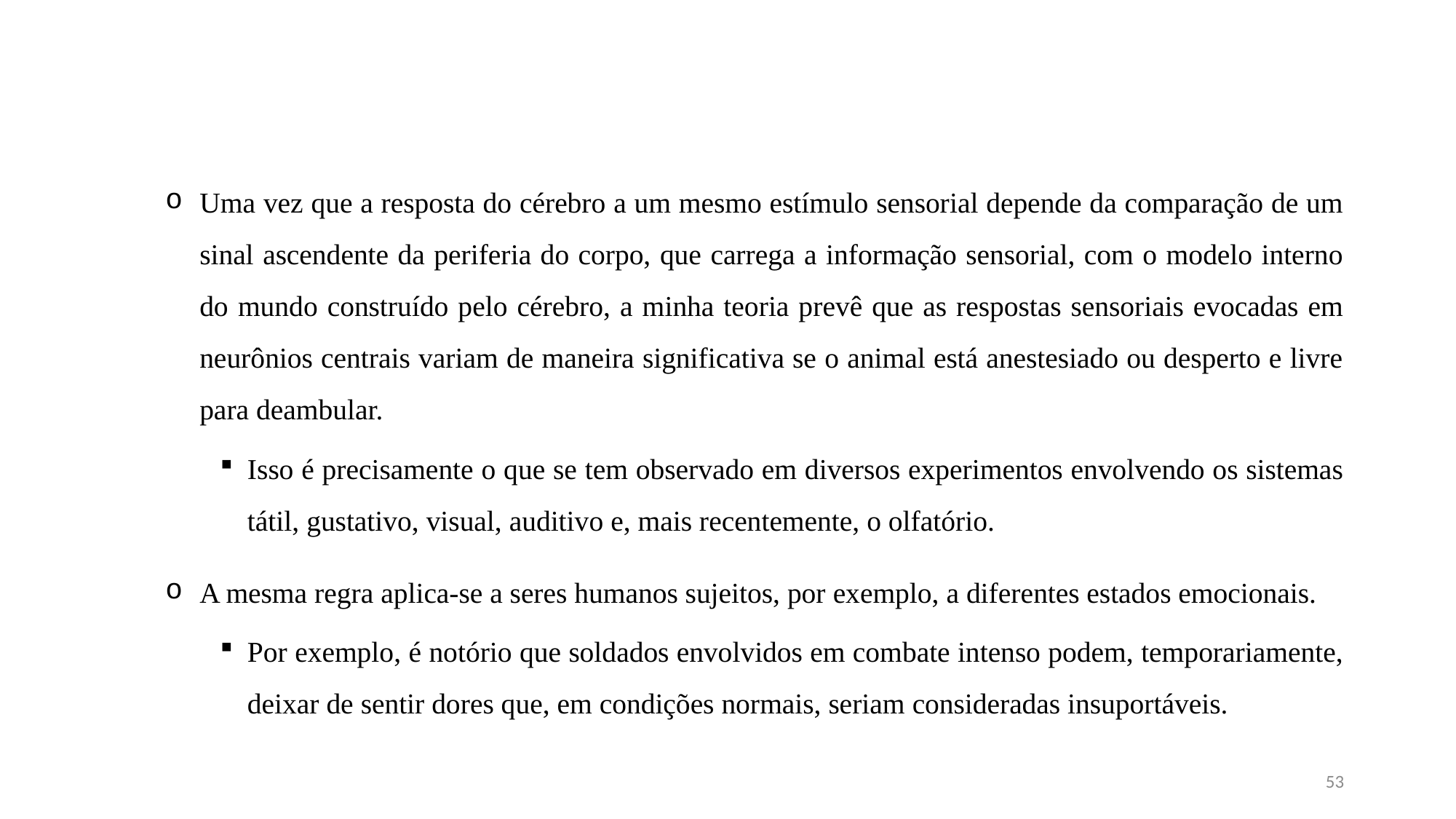

#
Uma vez que a resposta do cérebro a um mesmo estímulo sensorial depende da comparação de um sinal ascendente da periferia do corpo, que carrega a informação sensorial, com o modelo interno do mundo construído pelo cérebro, a minha teoria prevê que as respostas sensoriais evocadas em neurônios centrais variam de maneira significativa se o animal está anestesiado ou desperto e livre para deambular.
Isso é precisamente o que se tem observado em diversos experimentos envolvendo os sistemas tátil, gustativo, visual, auditivo e, mais recentemente, o olfatório.
A mesma regra aplica-se a seres humanos sujeitos, por exemplo, a diferentes estados emocionais.
Por exemplo, é notório que soldados envolvidos em combate intenso podem, temporariamente, deixar de sentir dores que, em condições normais, seriam consideradas insuportáveis.
53